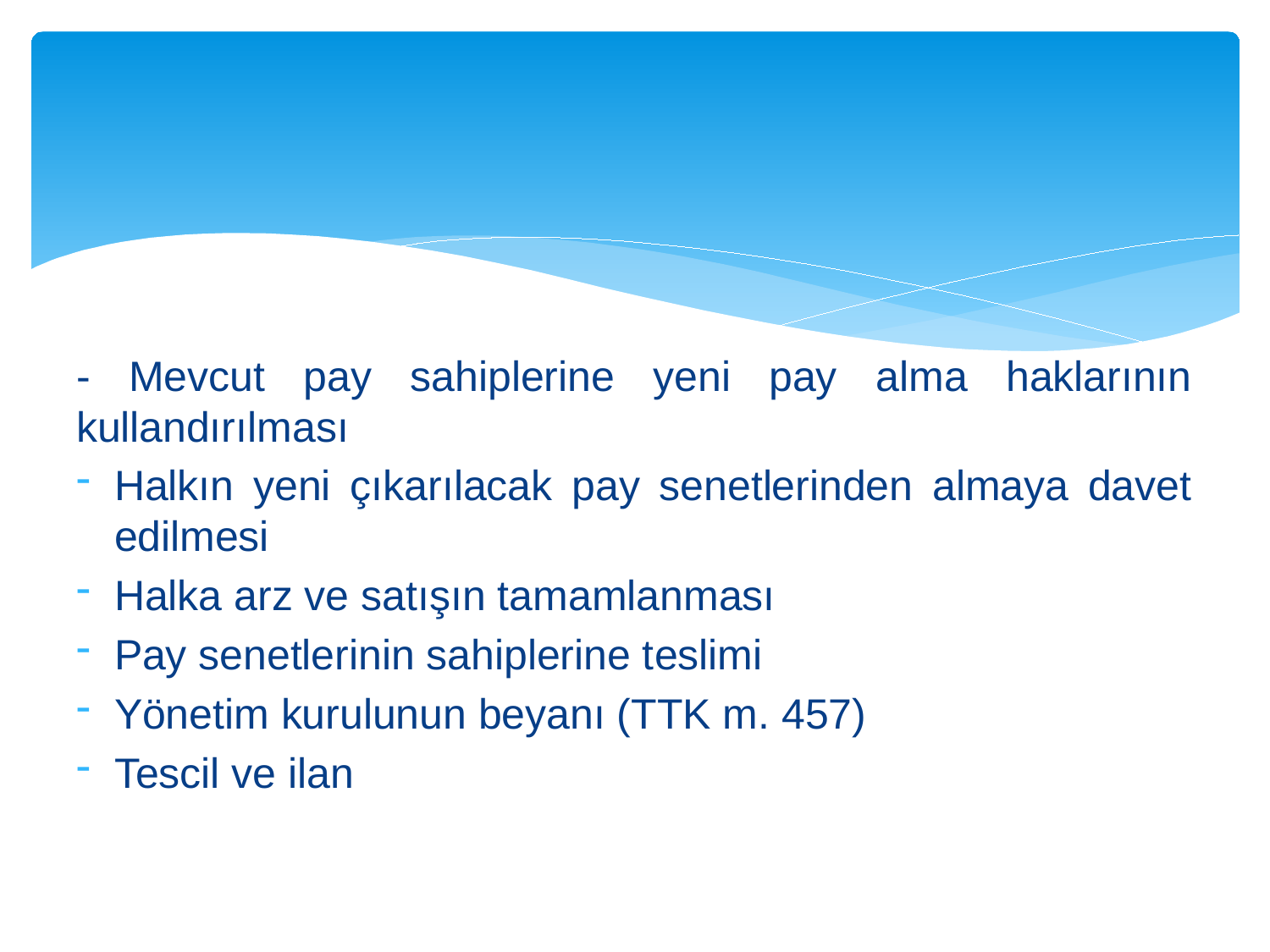

#

- Mevcut pay sahiplerine yeni pay alma haklarının kullandırılması
Halkın yeni çıkarılacak pay senetlerinden almaya davet edilmesi
Halka arz ve satışın tamamlanması
Pay senetlerinin sahiplerine teslimi
Yönetim kurulunun beyanı (TTK m. 457)
Tescil ve ilan